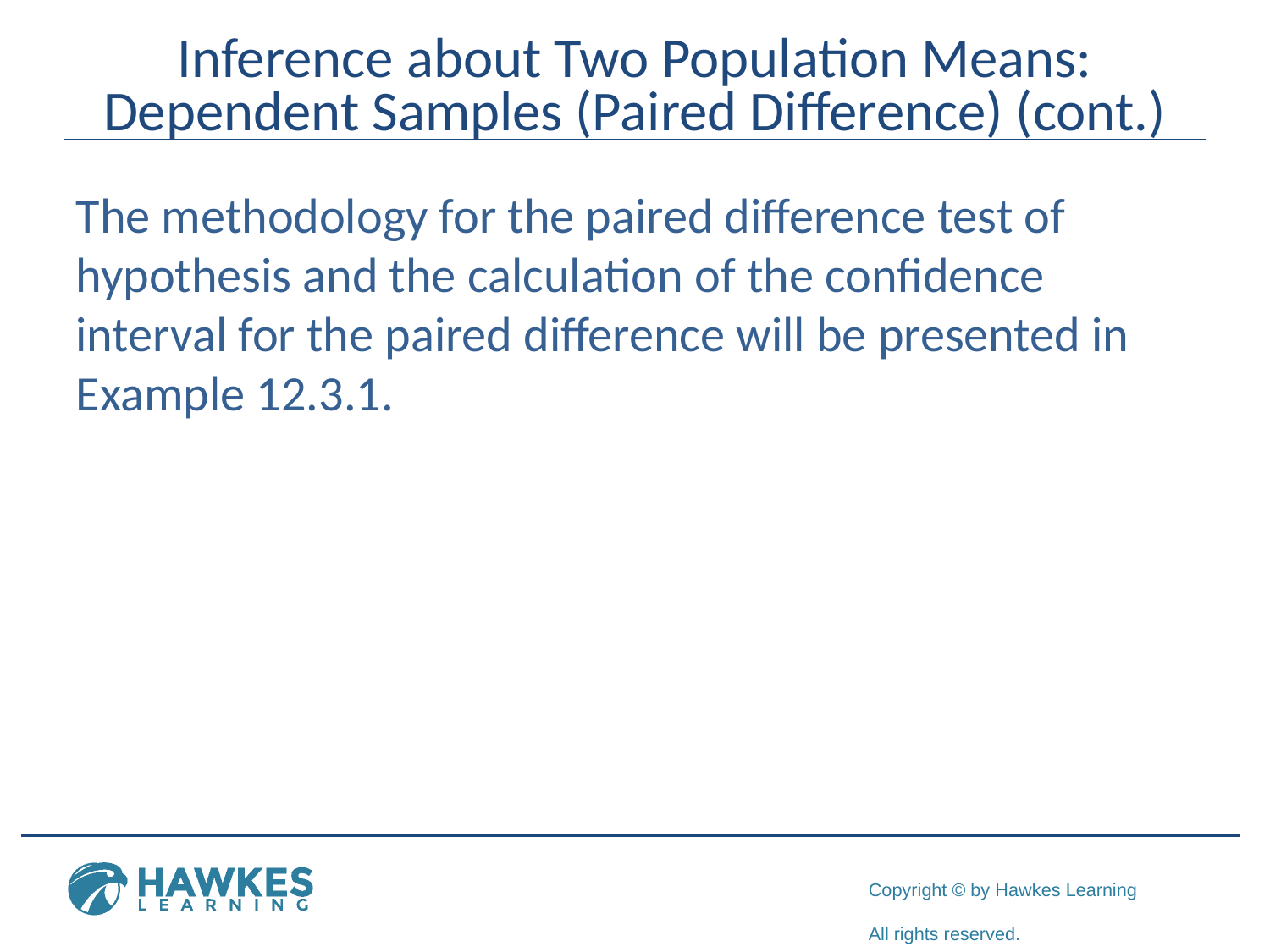

# Inference about Two Population Means: Dependent Samples (Paired Difference) (cont.)
The methodology for the paired difference test of hypothesis and the calculation of the confidence interval for the paired difference will be presented in Example 12.3.1.